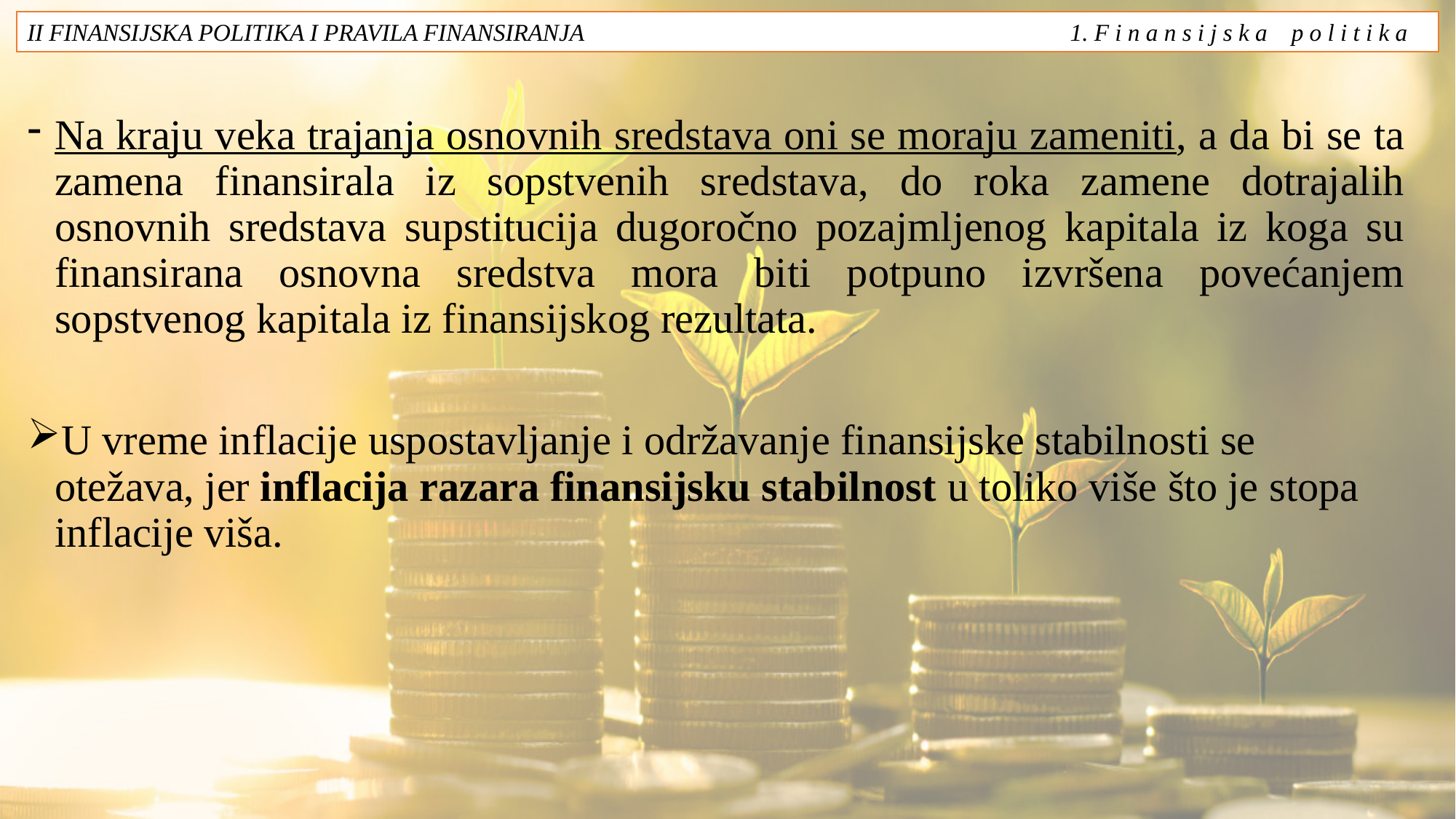

II FINANSIJSKA POLITIKA I PRAVILA FINANSIRANJA                                                                                 1. F i n a n s i j s k a    p o l i t i k a
Na kraju veka trajanja osnovnih sredstava oni se moraju zameniti, a da bi se ta zamena finansirala iz sopstvenih sredstava, do roka zamene dotrajalih osnovnih sredstava supstitucija dugoročno pozajmljenog kapitala iz koga su finansirana osnovna sredstva mora biti potpuno izvršena povećanjem sopstvenog kapitala iz finansijskog rezultata.

U vreme inflacije uspostavljanje i održavanje finansijske stabilnosti se otežava, jer inflacija razara finansijsku stabilnost u toliko više što je stopa inflacije viša.